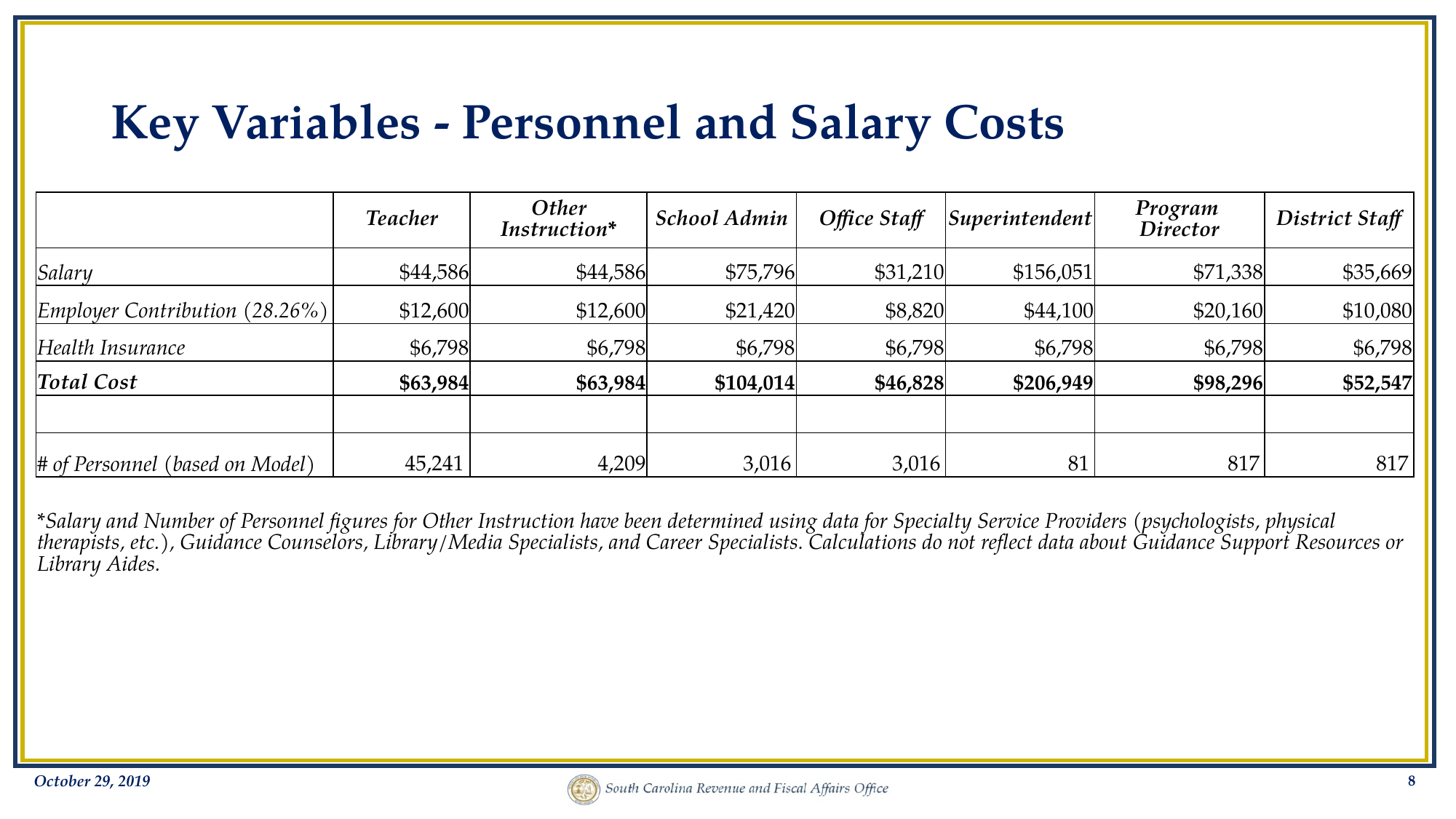

# Key Variables - Personnel and Salary Costs
|  | Teacher | Teacher | Other Instruction\* | School Admin | Office Staff | Superintendent | Program Director | District Staff |
| --- | --- | --- | --- | --- | --- | --- | --- | --- |
| Salary | $44,586 | $44,586 | $44,586 | $75,796 | $31,210 | $156,051 | $71,338 | $35,669 |
| Employer Contribution (28.26%) | $12,600 | $12,600 | $12,600 | $21,420 | $8,820 | $44,100 | $20,160 | $10,080 |
| Health Insurance | $6,798 | $6,798 | $6,798 | $6,798 | $6,798 | $6,798 | $6,798 | $6,798 |
| Total Cost | $63,984 | $63,984 | $63,984 | $104,014 | $46,828 | $206,949 | $98,296 | $52,547 |
|  |  |  |  |  |  |  |  |  |
| # of Personnel (based on Model) | 45,241 | 45,241 | 4,209 | 3,016 | 3,016 | 81 | 817 | 817 |
|  |  |  |  |  |  |  |  |  |
| \*Salary and Number of Personnel figures for Other Instruction have been determined using data for Specialty Service Providers (psychologists, physical therapists, etc.), Guidance Counselors, Library/Media Specialists, and Career Specialists. Calculations do not reflect data about Guidance Support Resources or Library Aides. |  |  |  |  |  |  |  |  |
|  |  |  |  |  |  |  |  |  |
|  |  |  |  |  |  |  |  |  |
8
October 29, 2019